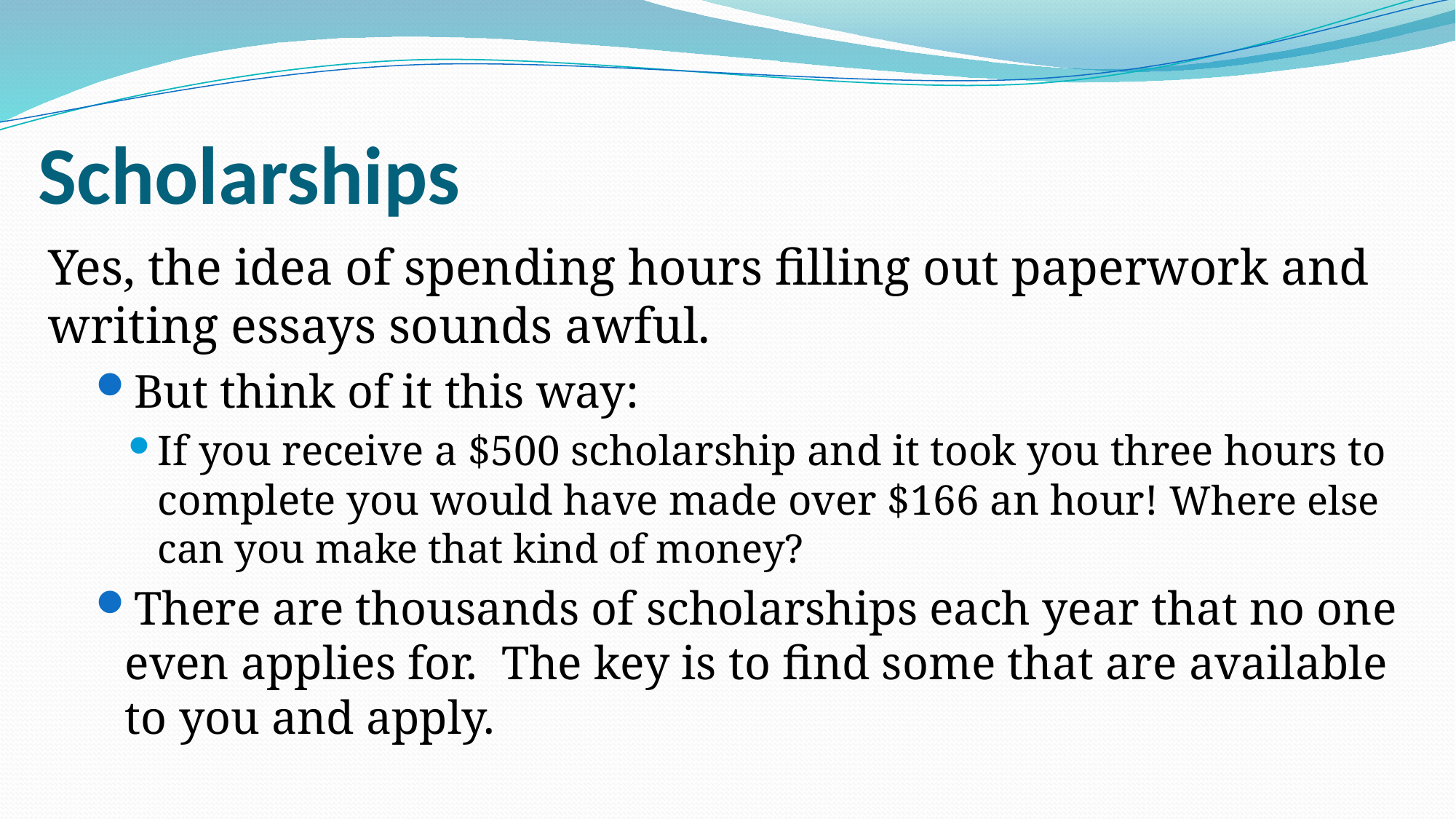

# Scholarships
Yes, the idea of spending hours filling out paperwork and writing essays sounds awful.
But think of it this way:
If you receive a $500 scholarship and it took you three hours to complete you would have made over $166 an hour! Where else can you make that kind of money?
There are thousands of scholarships each year that no one even applies for.  The key is to find some that are available to you and apply.